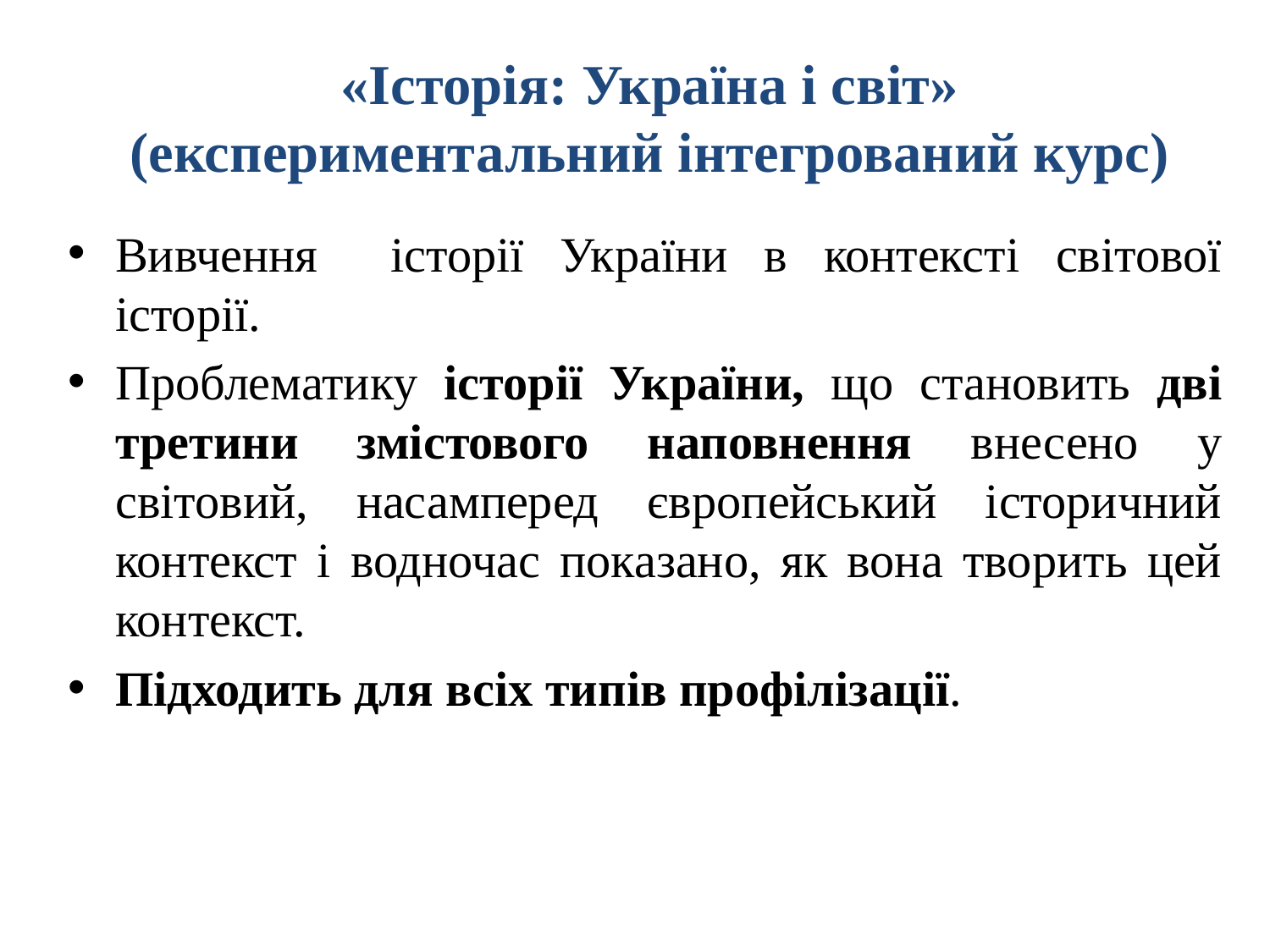

# «Історія: Україна і світ» (експериментальний інтегрований курс)
Вивчення  історії України в контексті світової історії.
Проблематику історії України, що становить дві третини змістового наповнення внесено у світовий, насамперед європейський історичний контекст і водночас показано, як вона творить цей контекст.
Підходить для всіх типів профілізації.